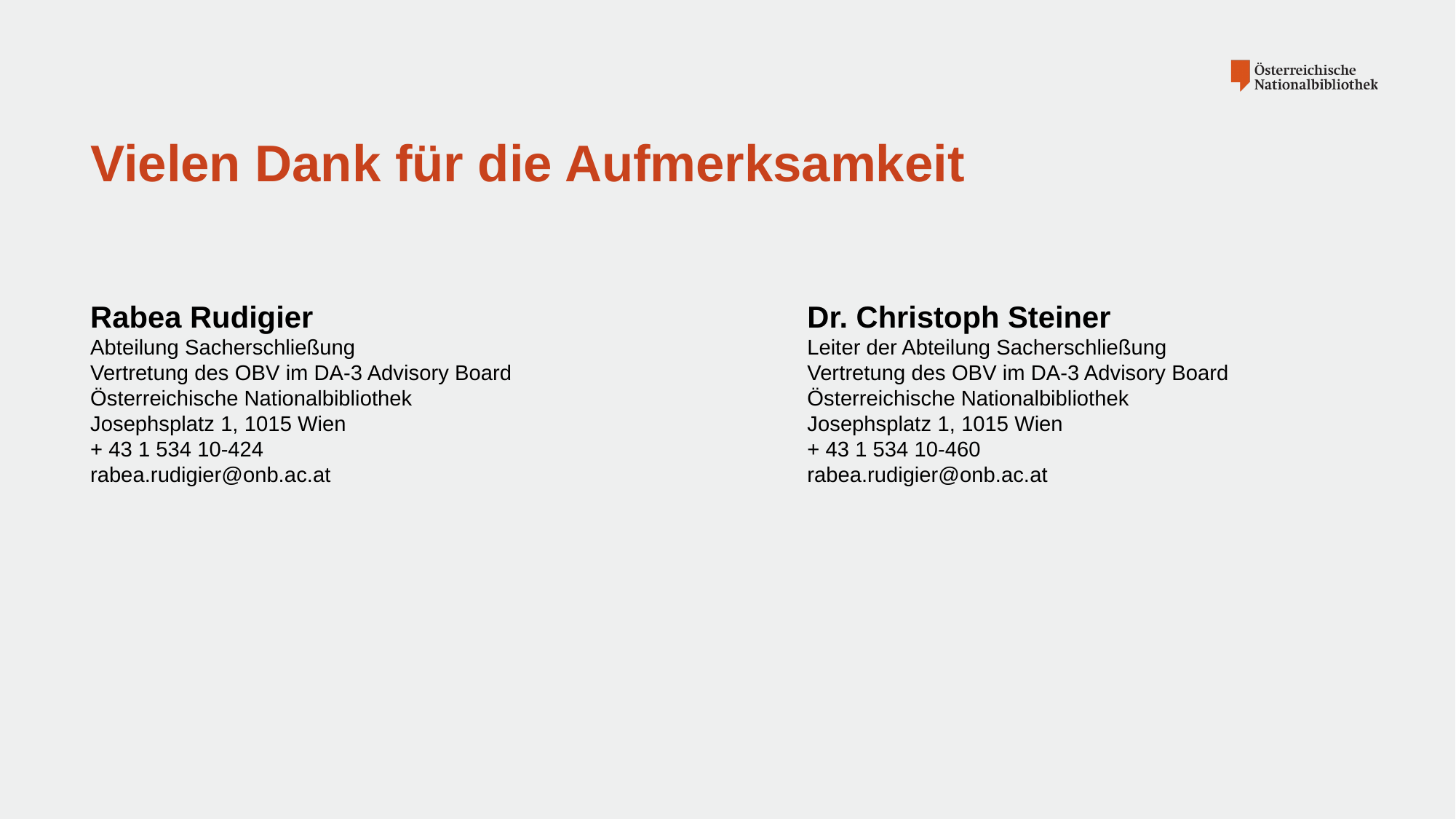

# Vielen Dank für die Aufmerksamkeit

Rabea Rudigier
Abteilung Sacherschließung
Vertretung des OBV im DA-3 Advisory Board
Österreichische Nationalbibliothek
Josephsplatz 1, 1015 Wien
+ 43 1 534 10-424
rabea.rudigier@onb.ac.at

Dr. Christoph Steiner
Leiter der Abteilung Sacherschließung
Vertretung des OBV im DA-3 Advisory Board
Österreichische Nationalbibliothek
Josephsplatz 1, 1015 Wien
+ 43 1 534 10-460
rabea.rudigier@onb.ac.at